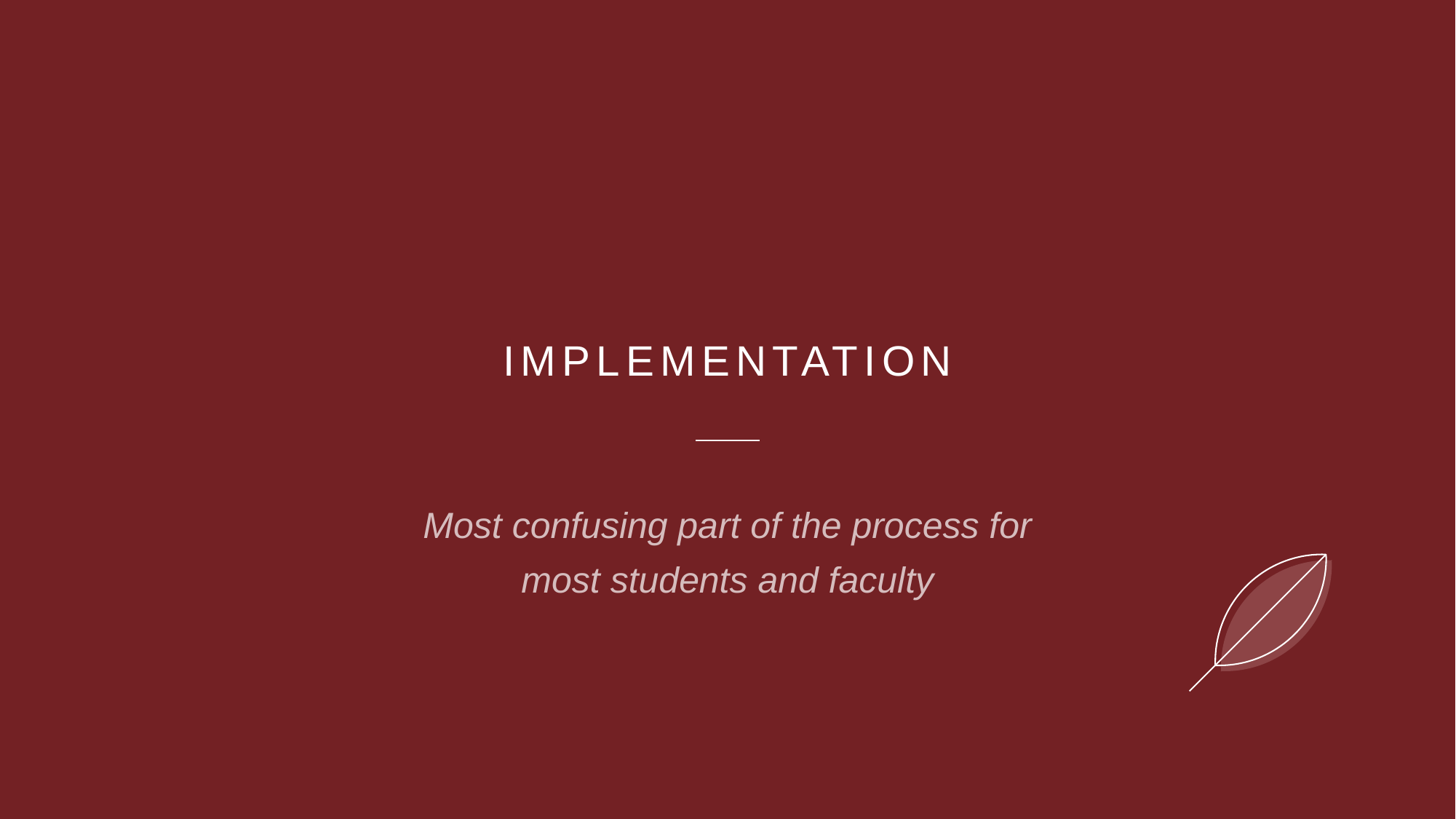

# IMplementation
Most confusing part of the process for most students and faculty